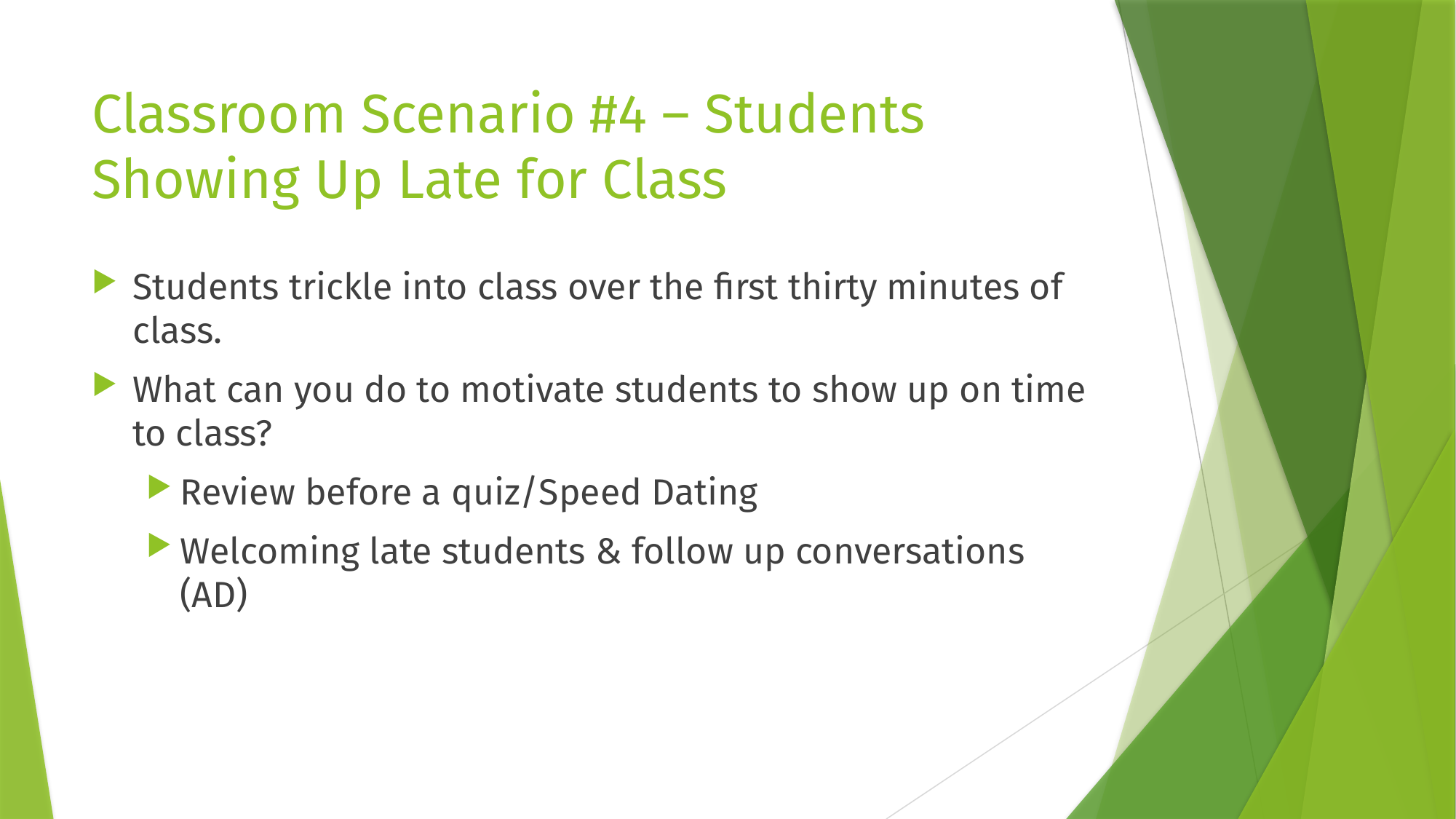

# Classroom Scenario #4 – Students Showing Up Late for Class
Students trickle into class over the first thirty minutes of class.
What can you do to motivate students to show up on time to class?
Review before a quiz/Speed Dating
Welcoming late students & follow up conversations (AD)